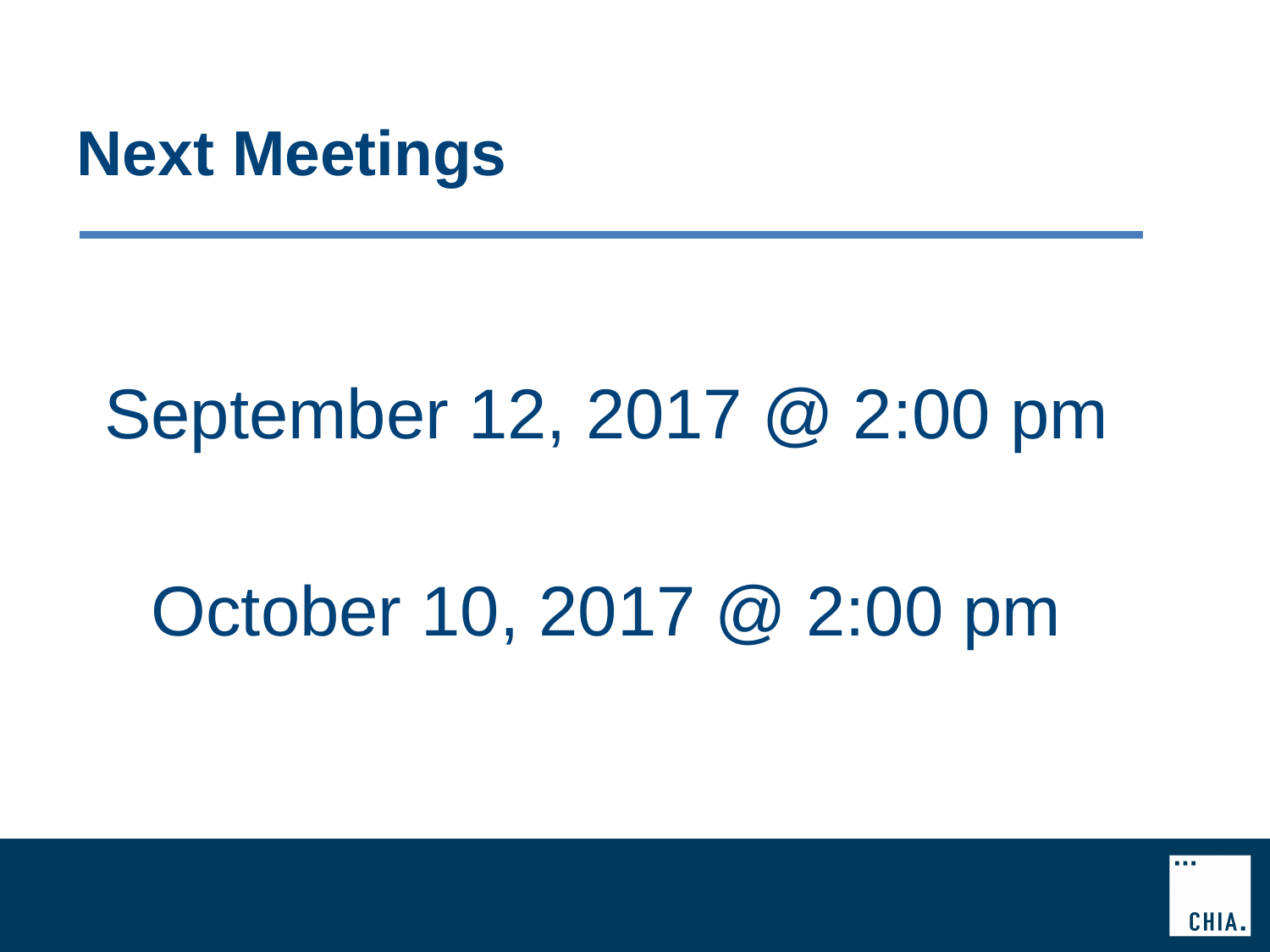

# Next Meetings

September 12, 2017 @ 2:00 pm

October 10, 2017 @ 2:00 pm